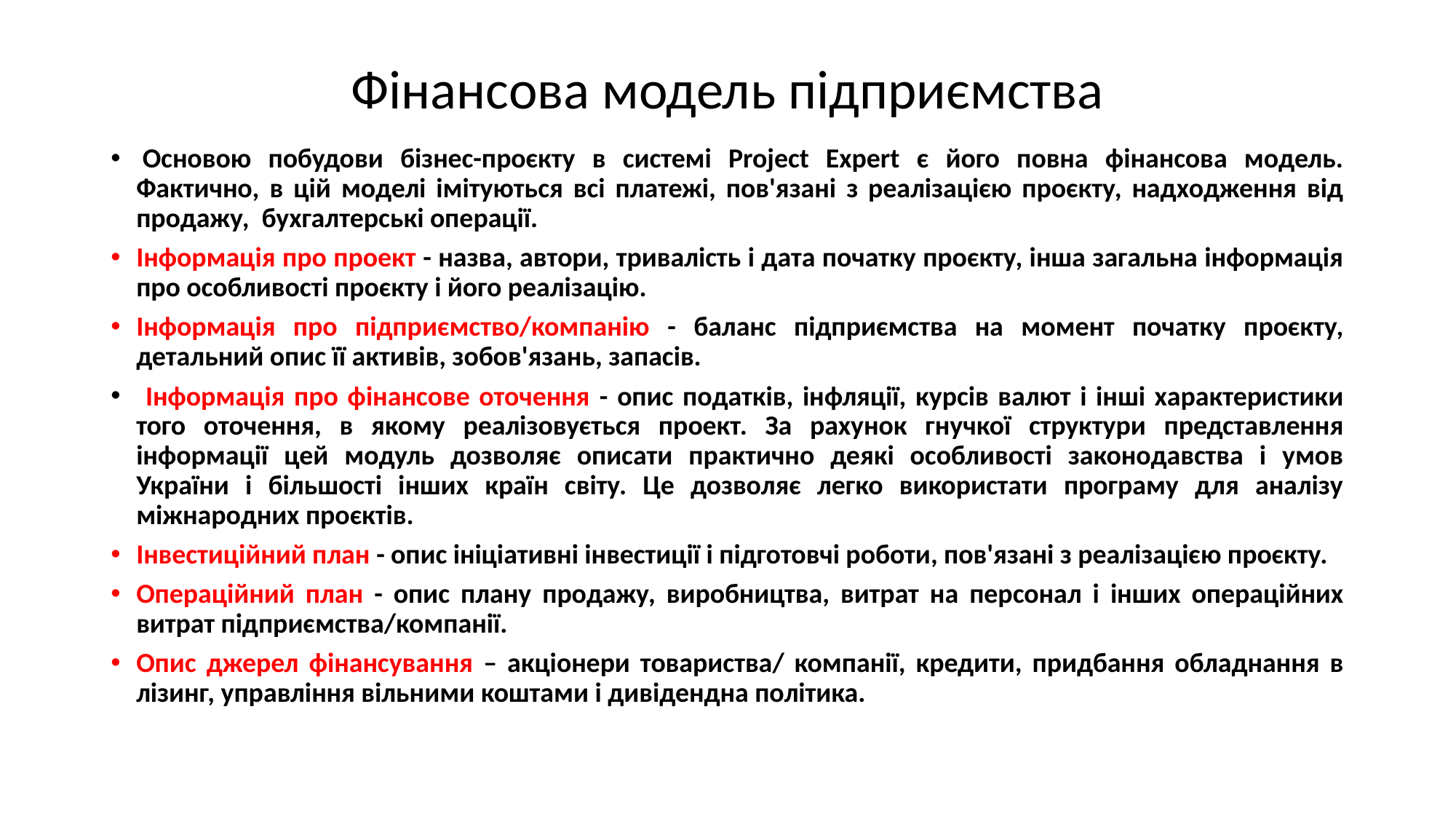

# Фінансова модель підприємства
 Основою побудови бізнес-проєкту в системі Project Expert є його повна фінансова модель. Фактично, в цій моделі імітуються всі платежі, пов'язані з реалізацією проєкту, надходження від продажу,  бухгалтерські операції.
Інформація про проект - назва, автори, тривалість і дата початку проєкту, інша загальна інформація про особливості проєкту і його реалізацію.
Інформація про підприємство/компанію - баланс підприємства на момент початку проєкту, детальний опис її активів, зобов'язань, запасів.
 Інформація про фінансове оточення - опис податків, інфляції, курсів валют і інші характеристики того оточення, в якому реалізовується проект. За рахунок гнучкої структури представлення інформації цей модуль дозволяє описати практично деякі особливості законодавства і умов України і більшості інших країн світу. Це дозволяє легко використати програму для аналізу міжнародних проєктів.
Інвестиційний план - опис ініціативні інвестиції і підготовчі роботи, пов'язані з реалізацією проєкту.
Операційний план - опис плану продажу, виробництва, витрат на персонал і інших операційних витрат підприємства/компанії.
Опис джерел фінансування – акціонери товариства/ компанії, кредити, придбання обладнання в лізинг, управління вільними коштами і дивідендна політика.